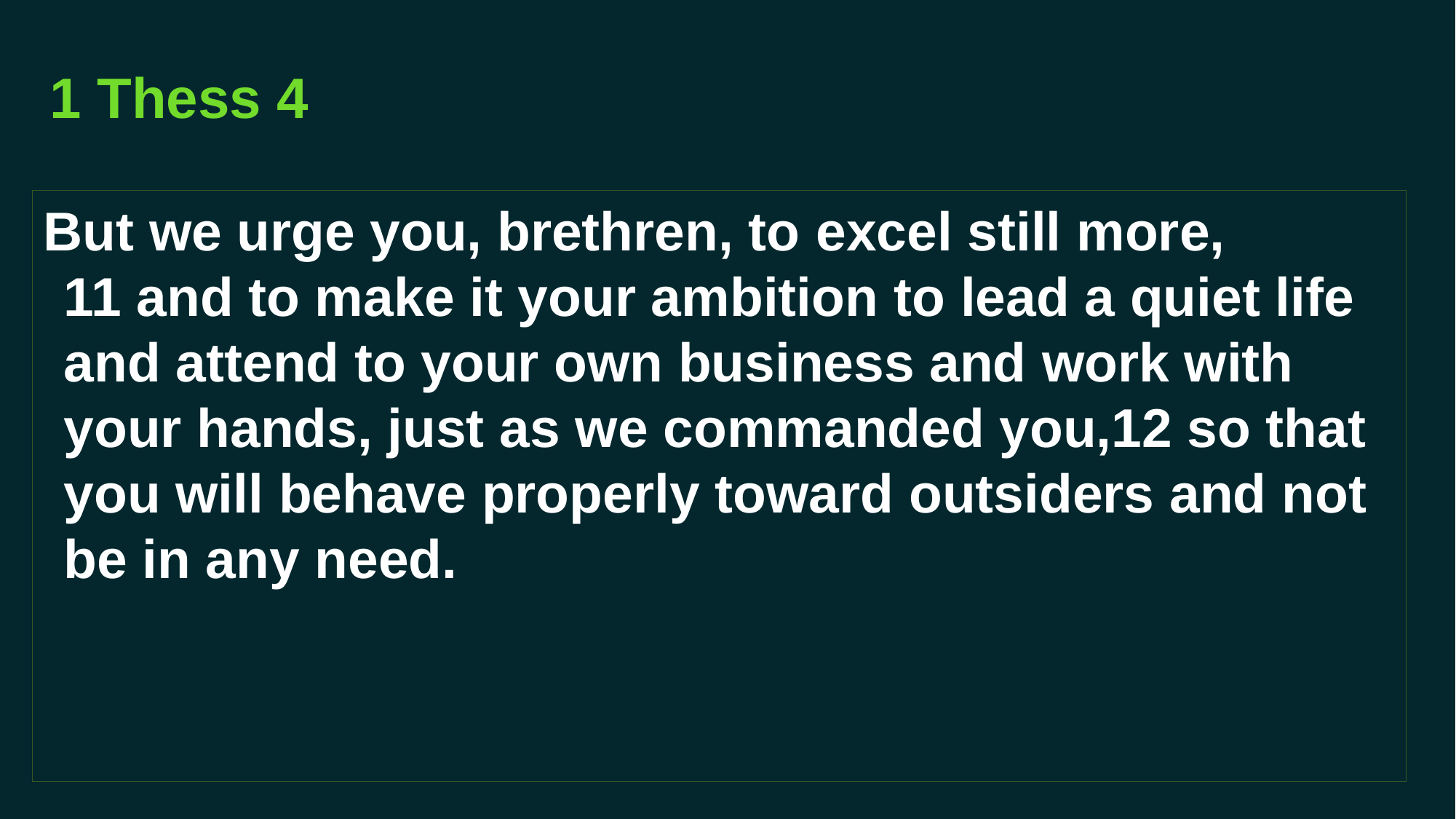

# 1 Thess 4
But we urge you, brethren, to ﻿excel still more, 11 and to make it your ambition ﻿to lead a quiet life and ﻿attend to your own business and ﻿work with your hands, just as we commanded you,12 so that you will ﻿behave properly toward ﻿outsiders and ﻿not be in any need.